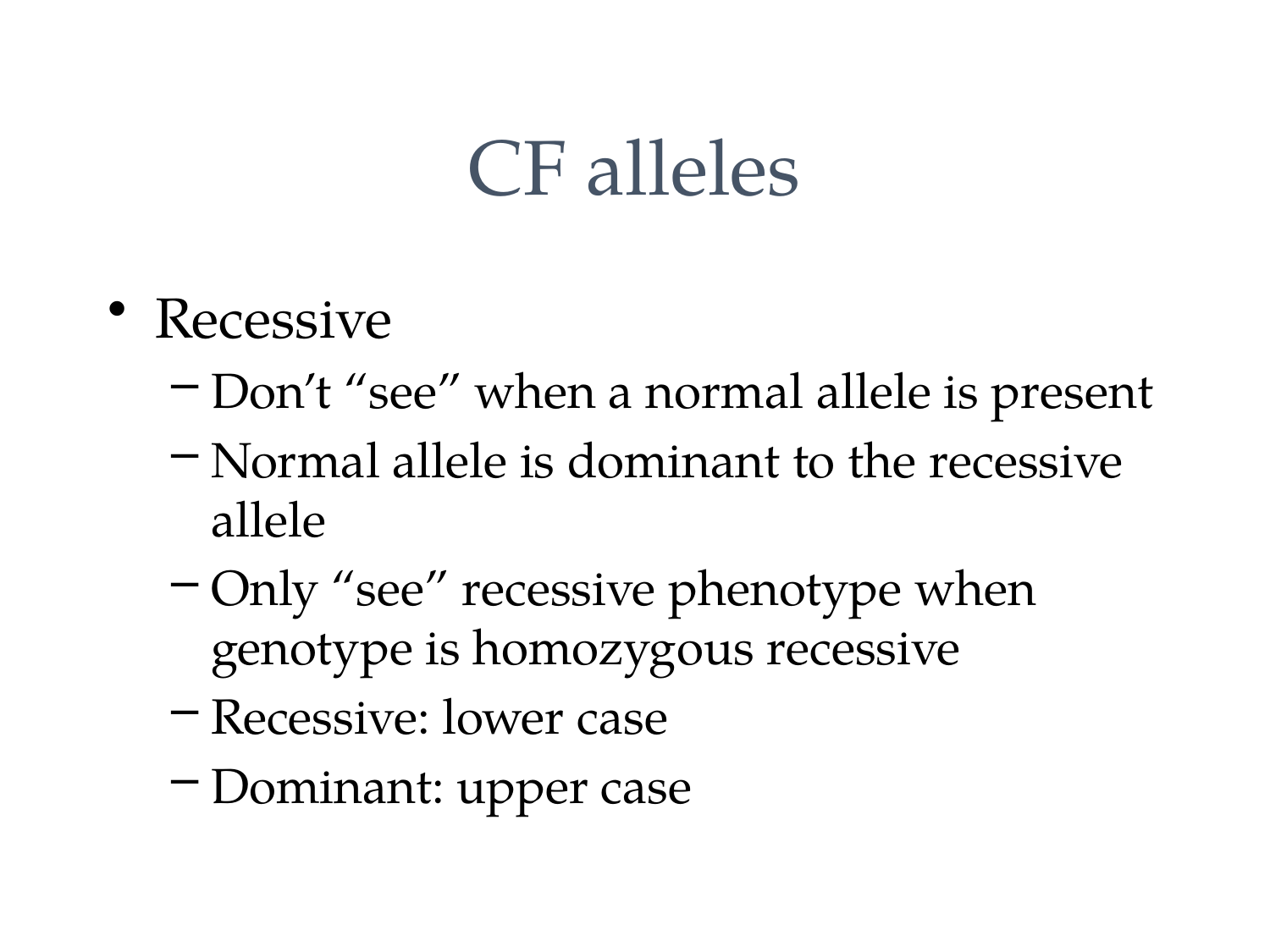

# CF alleles
Recessive
Don’t “see” when a normal allele is present
Normal allele is dominant to the recessive allele
Only “see” recessive phenotype when genotype is homozygous recessive
Recessive: lower case
Dominant: upper case